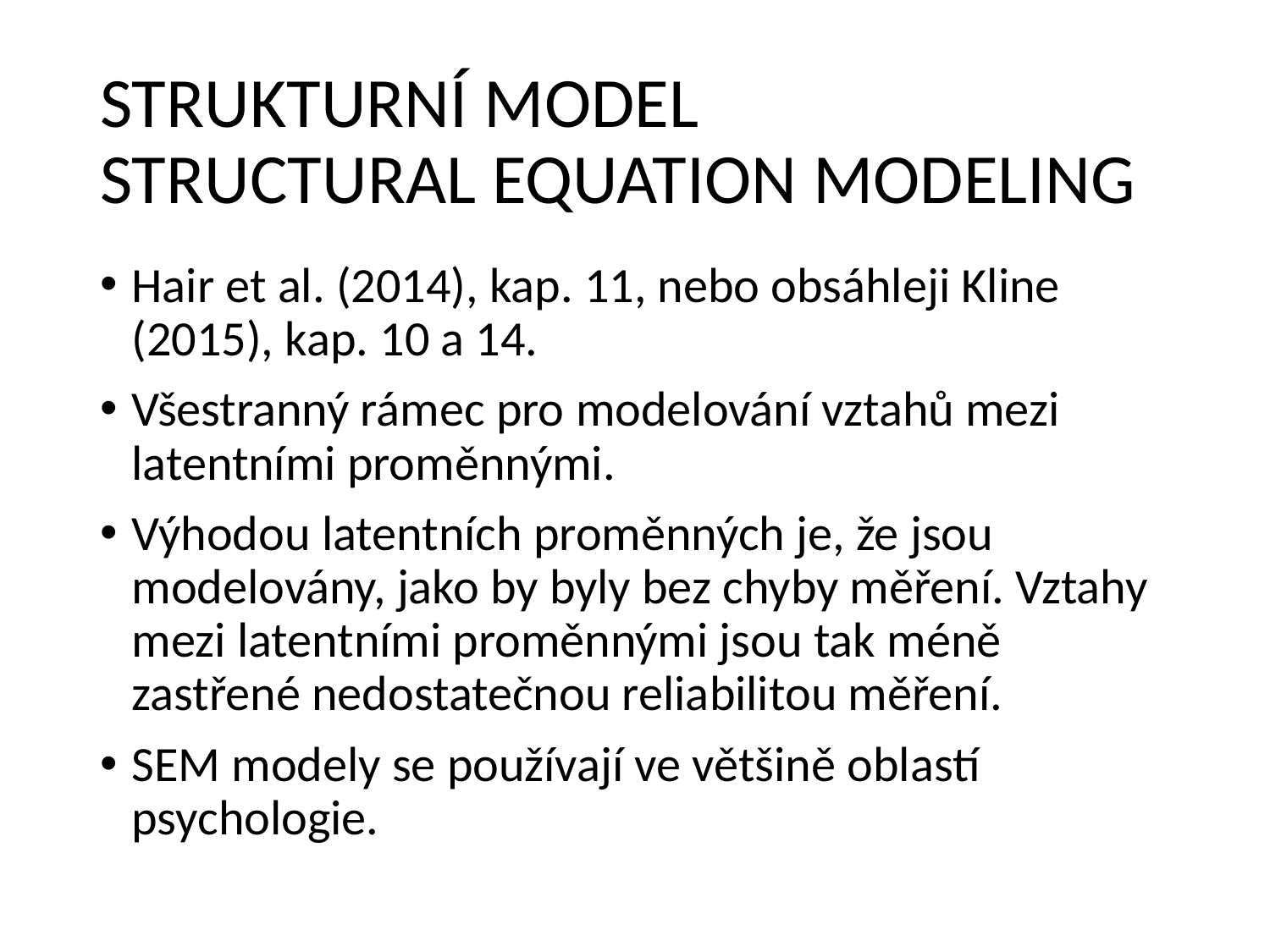

# STRUKTURNÍ MODEL STRUCTURAL EQUATION MODELING
Hair et al. (2014), kap. 11, nebo obsáhleji Kline (2015), kap. 10 a 14.
Všestranný rámec pro modelování vztahů mezi latentními proměnnými.
Výhodou latentních proměnných je, že jsou modelovány, jako by byly bez chyby měření. Vztahy mezi latentními proměnnými jsou tak méně zastřené nedostatečnou reliabilitou měření.
SEM modely se používají ve většině oblastí psychologie.